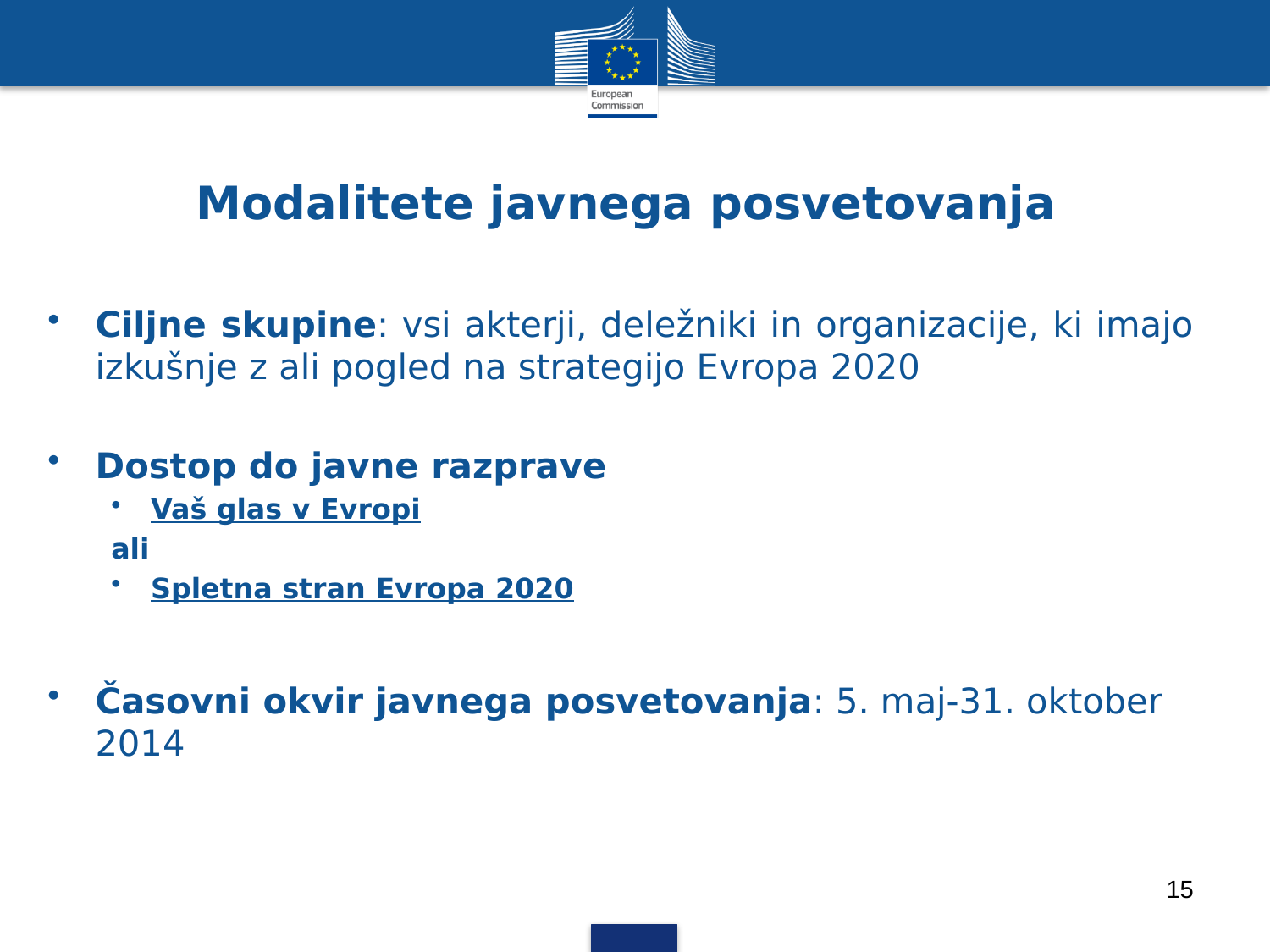

# Modalitete javnega posvetovanja
Ciljne skupine: vsi akterji, deležniki in organizacije, ki imajo izkušnje z ali pogled na strategijo Evropa 2020

Dostop do javne razprave
Vaš glas v Evropi
ali
Spletna stran Evropa 2020

Časovni okvir javnega posvetovanja: 5. maj-31. oktober 2014
15